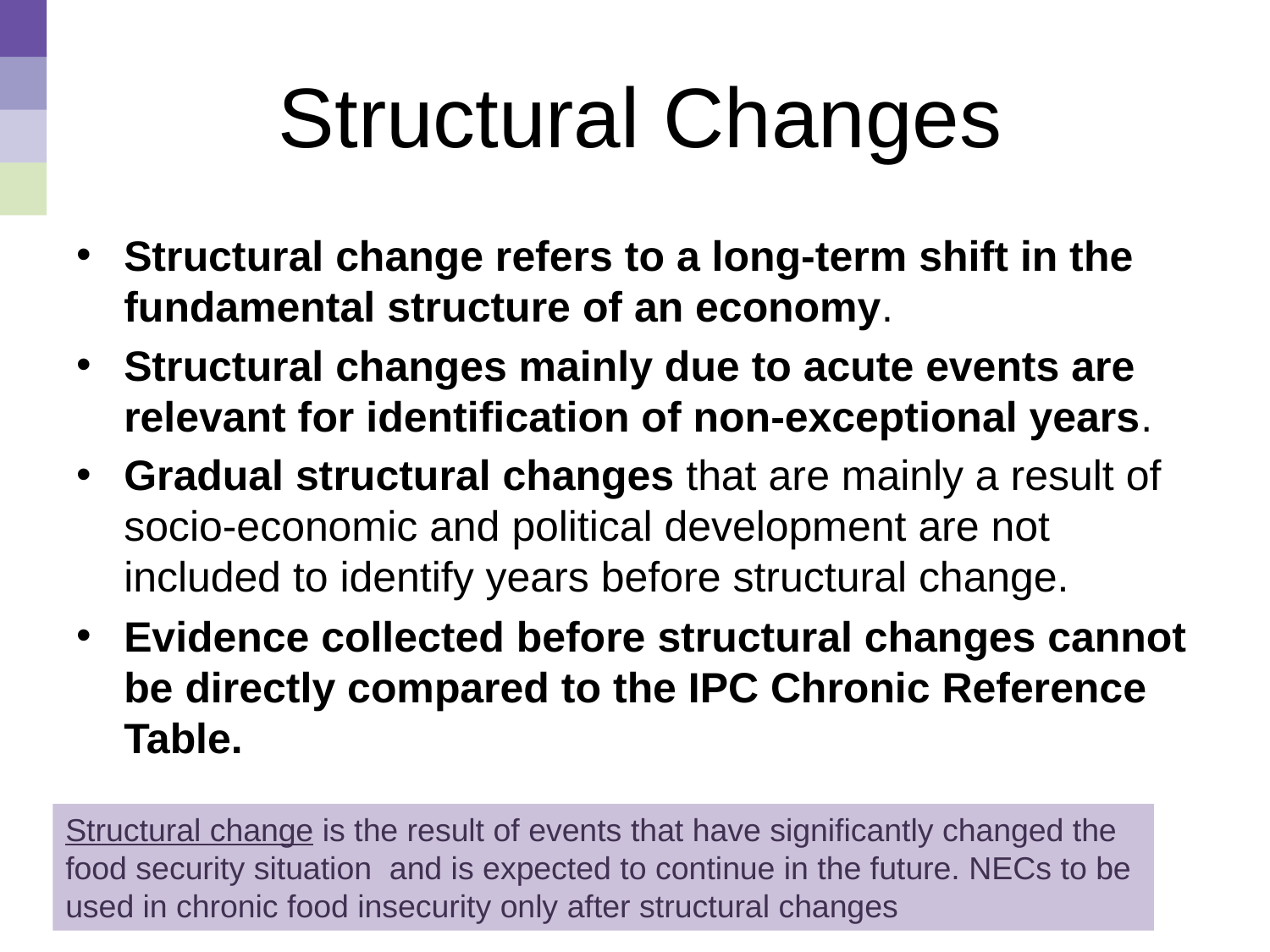

# Structural Changes
Structural change refers to a long-term shift in the fundamental structure of an economy.
Structural changes mainly due to acute events are relevant for identification of non-exceptional years.
Gradual structural changes that are mainly a result of socio-economic and political development are not included to identify years before structural change.
Evidence collected before structural changes cannot be directly compared to the IPC Chronic Reference Table.
Structural change is the result of events that have significantly changed the food security situation  and is expected to continue in the future. NECs to be used in chronic food insecurity only after structural changes
6